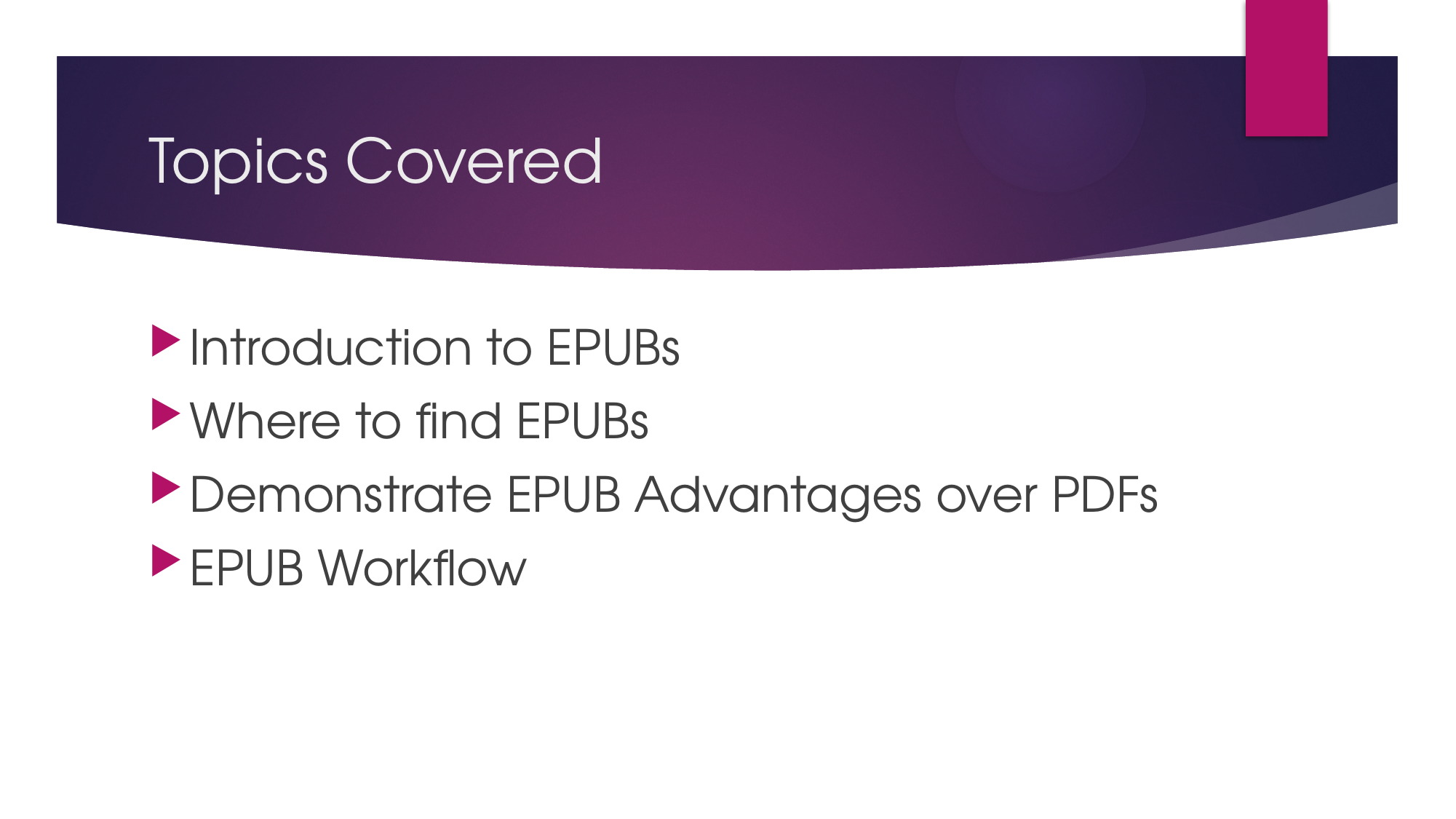

# Topics Covered
Introduction to EPUBs
Where to find EPUBs
Demonstrate EPUB Advantages over PDFs
EPUB Workflow